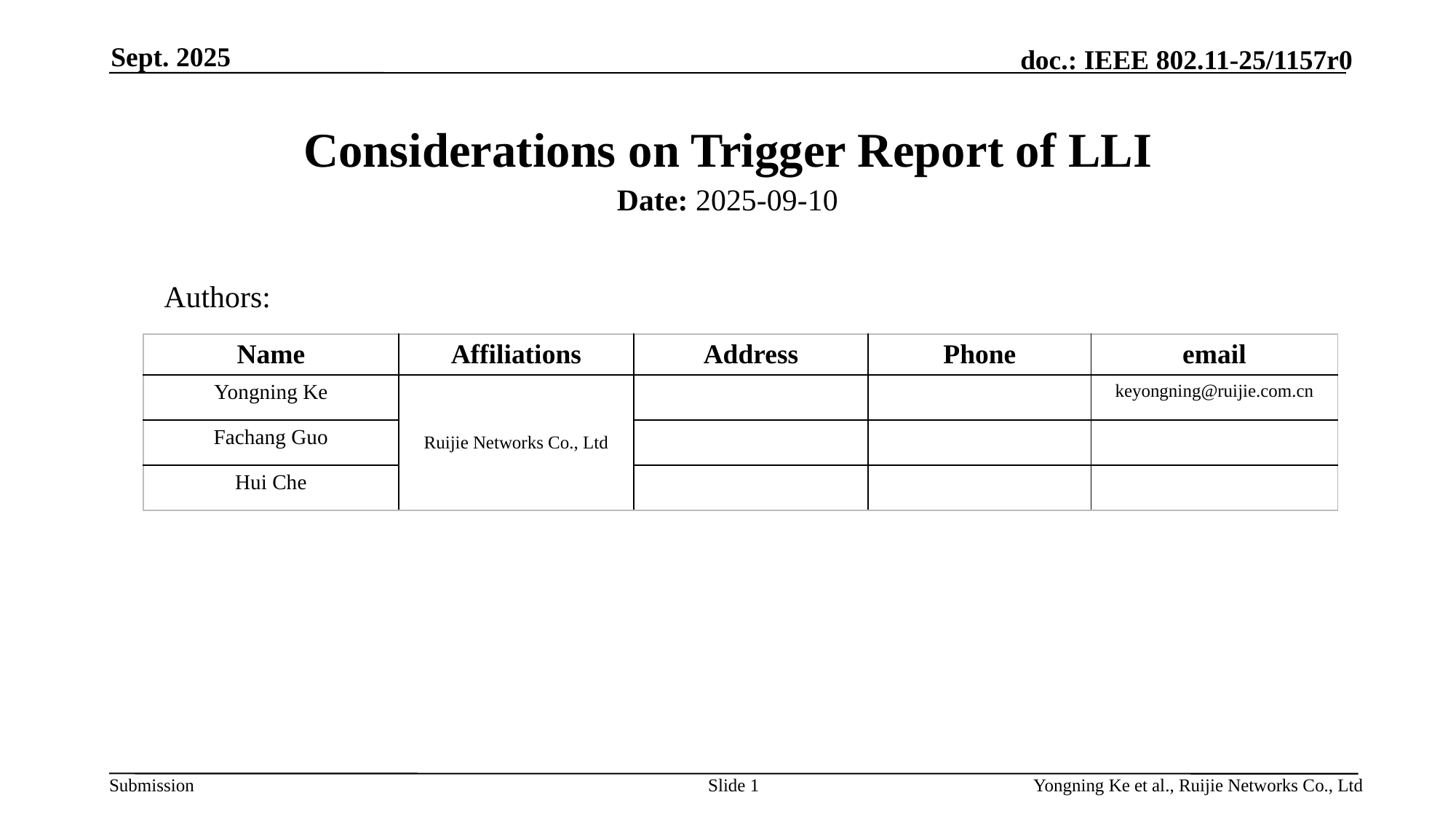

Sept. 2025
# Considerations on Trigger Report of LLI
Date: 2025-09-10
Authors:
| Name | Affiliations | Address | Phone | email |
| --- | --- | --- | --- | --- |
| Yongning Ke | Ruijie Networks Co., Ltd |  |  | keyongning@ruijie.com.cn |
| Fachang Guo |  |  |  |  |
| Hui Che |  |  |  |  |
Slide 1
Yongning Ke et al., Ruijie Networks Co., Ltd